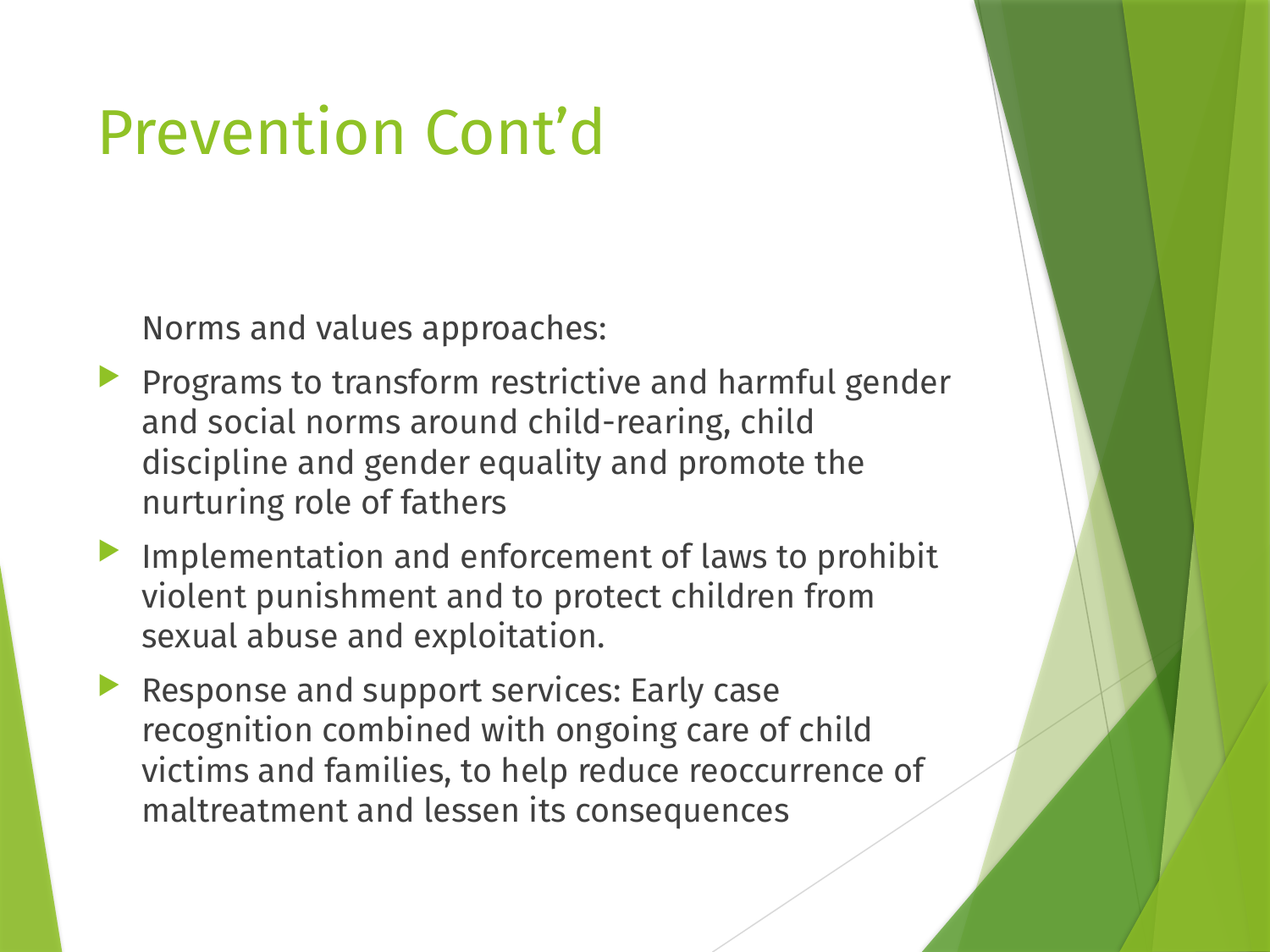

# Prevention Cont’d
     Norms and values approaches:
Programs to transform restrictive and harmful gender and social norms around child-rearing, child discipline and gender equality and promote the nurturing role of fathers
Implementation and enforcement of laws to prohibit violent punishment and to protect children from sexual abuse and exploitation.
Response and support services: Early case recognition combined with ongoing care of child victims and families, to help reduce reoccurrence of maltreatment and lessen its consequences